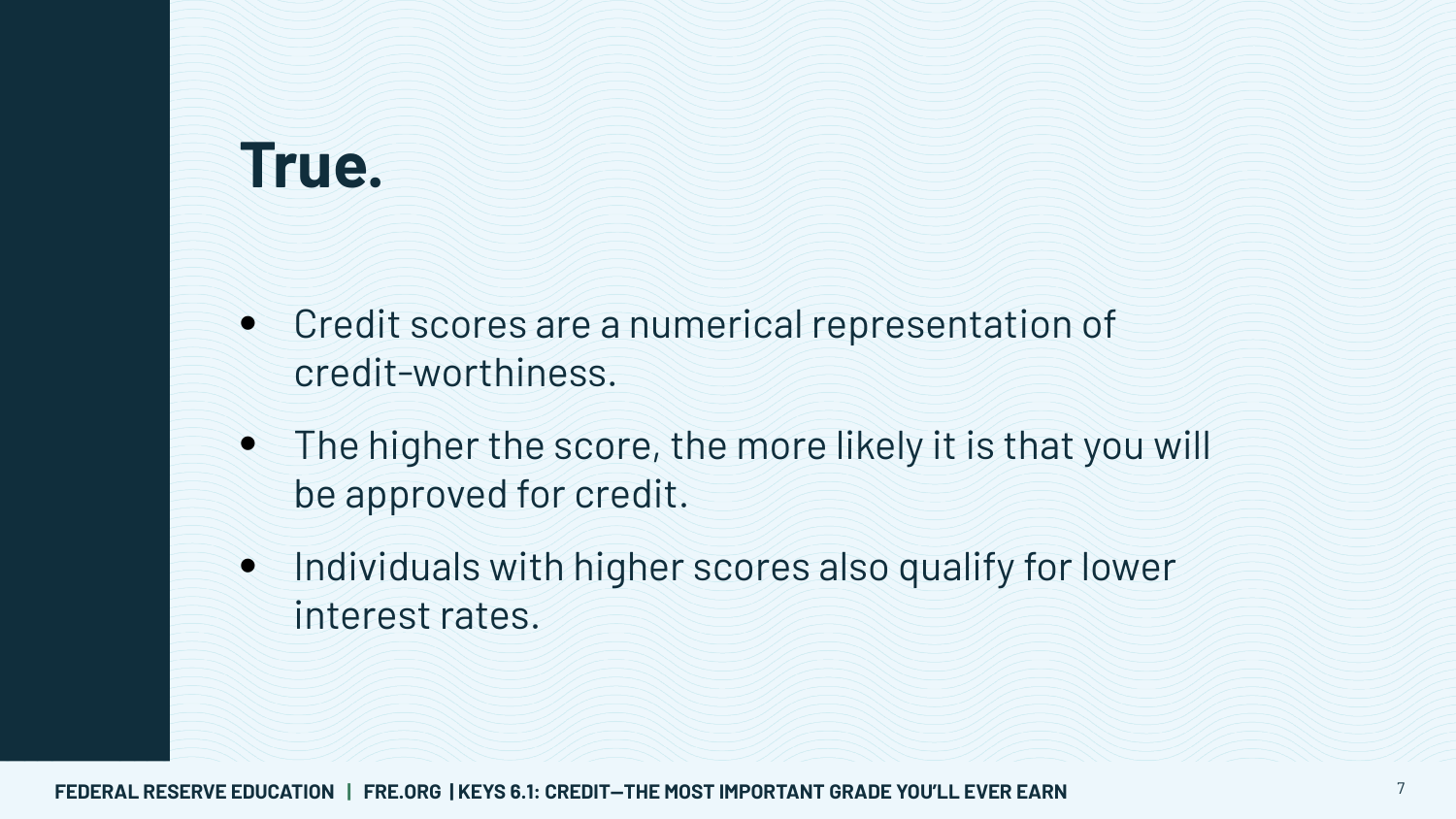

Answer 2 of 12
True.

Credit scores are a numerical representation of credit-worthiness.
The higher the score, the more likely it is that you will be approved for credit.
Individuals with higher scores also qualify for lower interest rates.